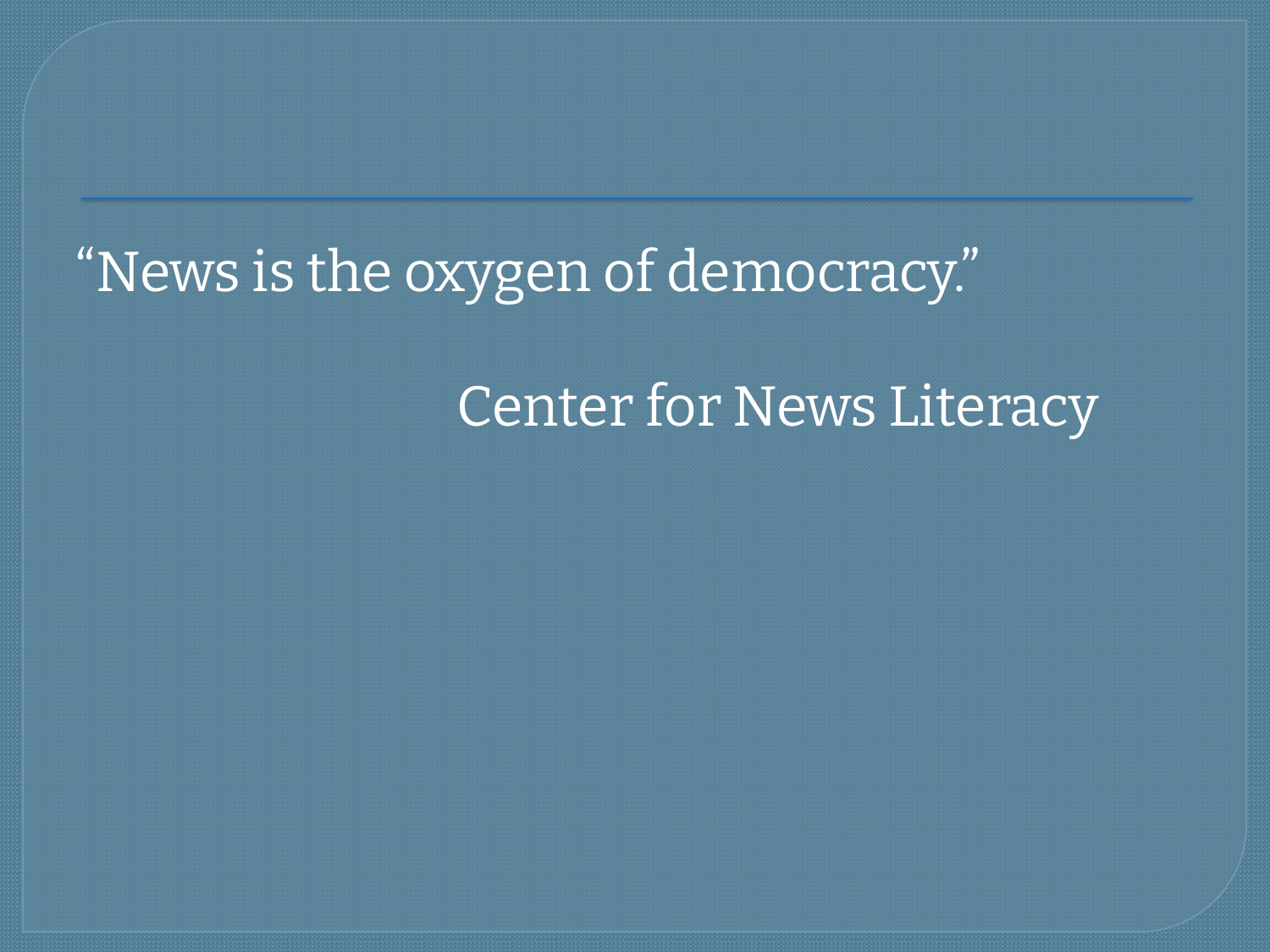

#
“News is the oxygen of democracy.”

			Center for News Literacy